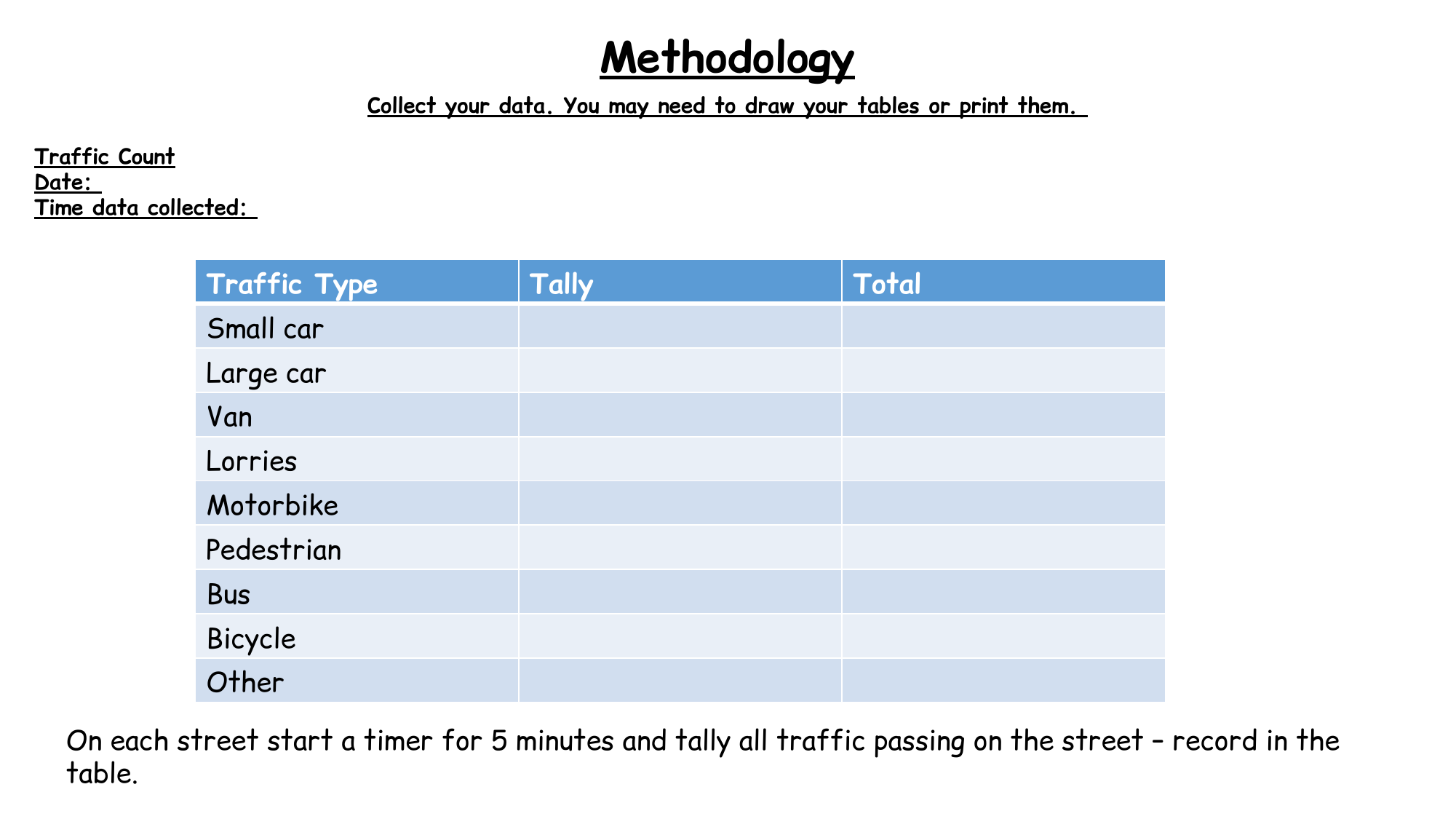

Methodology
Collect your data. You may need to draw your tables or print them.

Traffic Count
Date:
Time data collected:

| Traffic Type | Tally | Total |
| --- | --- | --- |
| Small car |  |  |
| Large car |  |  |
| Van |  |  |
| Lorries |  |  |
| Motorbike |  |  |
| Pedestrian |  |  |
| Bus |  |  |
| Bicycle |  |  |
| Other |  |  |
On each street start a timer for 5 minutes and tally all traffic passing on the street – record in the table.